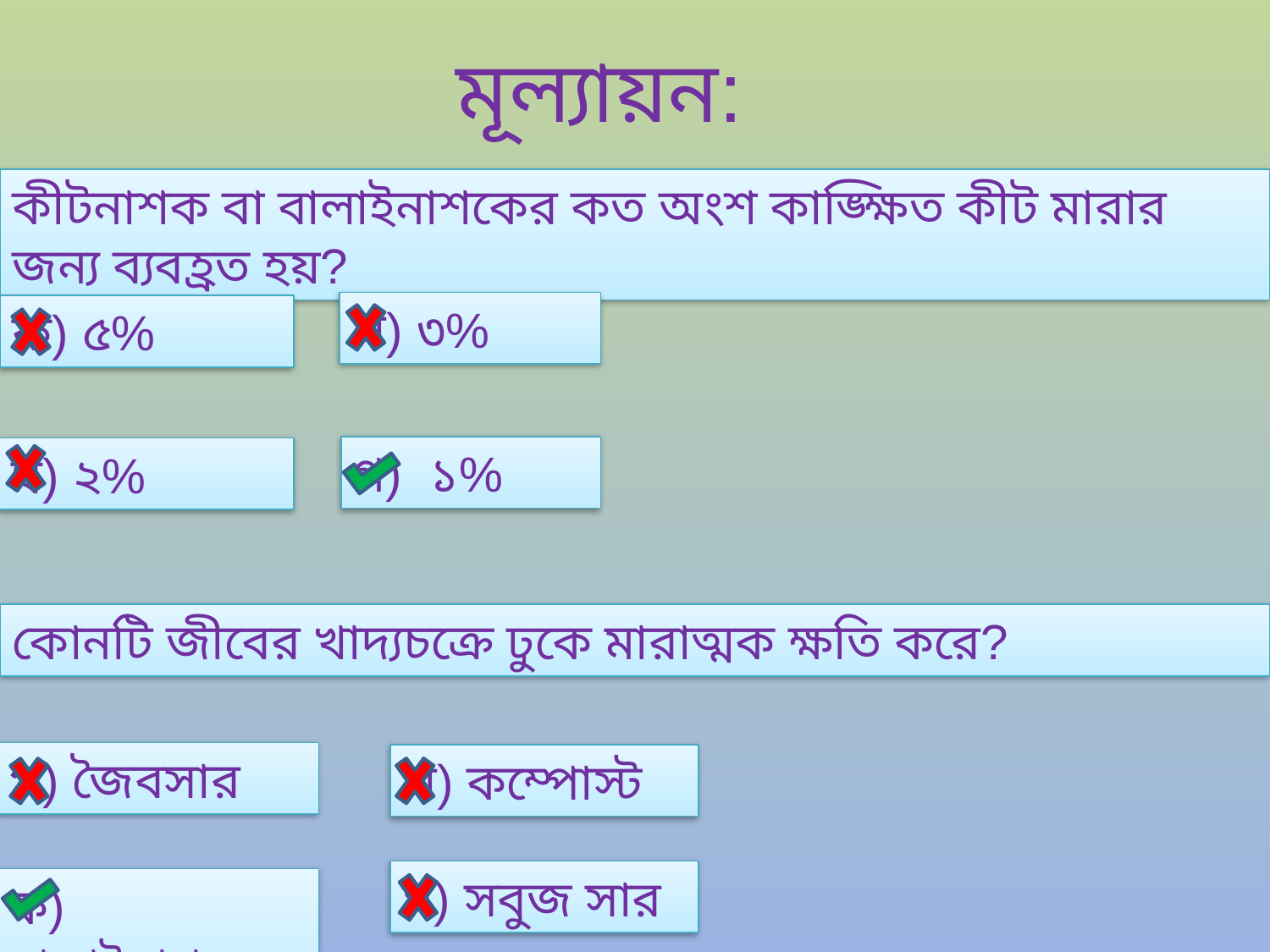

মূল্যায়ন:
কীটনাশক বা বালাইনাশকের কত অংশ কাঙ্ক্ষিত কীট মারার জন্য ব্যবহ্রত হয়?

খ) ৩%
ক) ৫%

গ)  ১%
ঘ) ২%

কোনটি জীবের খাদ্যচক্রে ঢুকে মারাত্মক ক্ষতি করে?
গ) জৈবসার

খ) কম্পোস্ট

ঘ) সবুজ সার

ক) বালাইনাশক